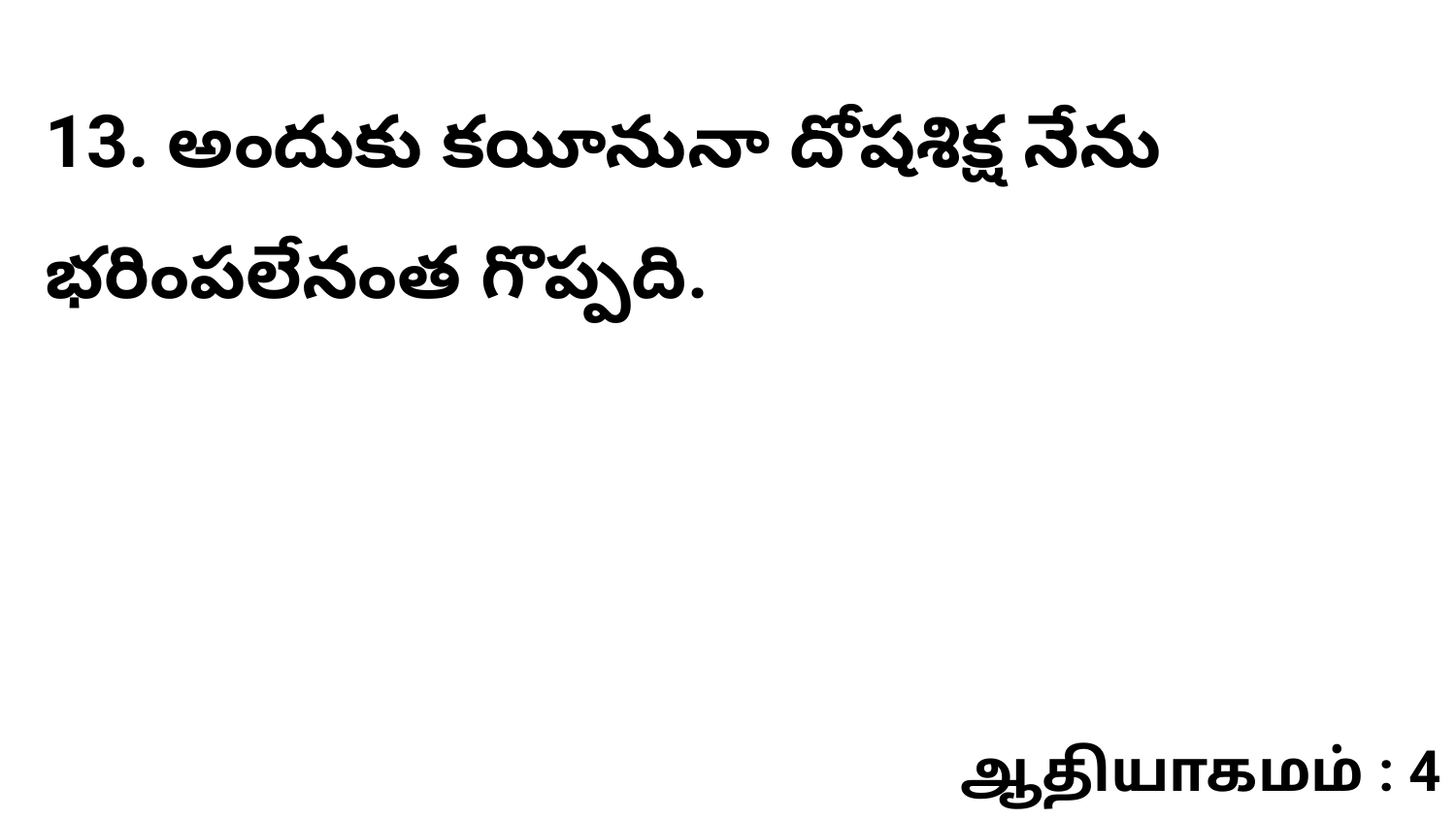

13. అందుకు కయీనునా దోషశిక్ష నేను భరింపలేనంత గొప్పది.
ஆதியாகமம் : 4